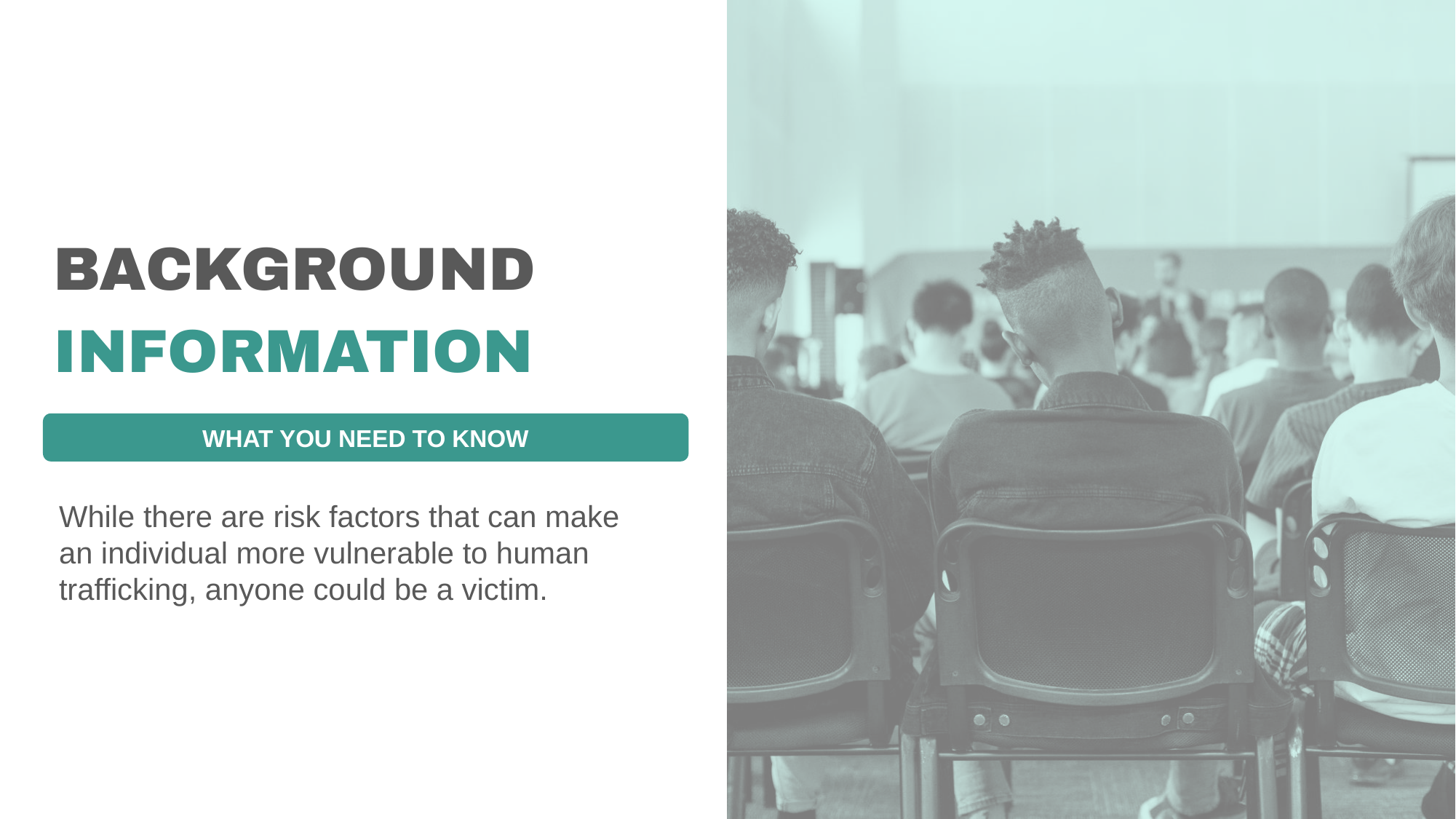

BACKGROUND
INFORMATION
WHAT YOU NEED TO KNOW
While there are risk factors that can make an individual more vulnerable to human trafficking, anyone could be a victim.